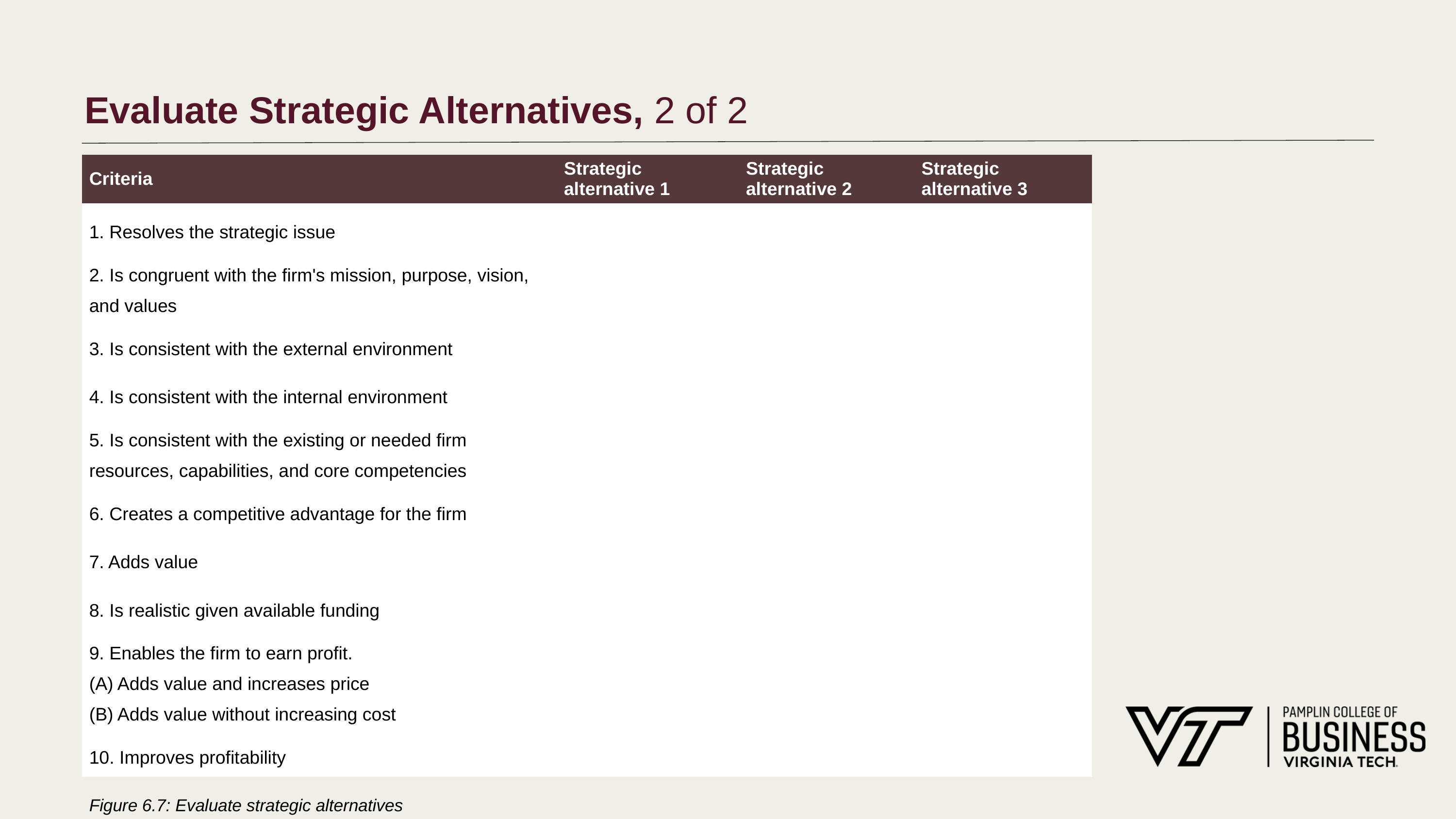

# Evaluate Strategic Alternatives, 2 of 2
| Criteria | Strategic alternative 1 | Strategic alternative 2 | Strategic alternative 3 |
| --- | --- | --- | --- |
| 1. Resolves the strategic issue |  |  |  |
| 2. Is congruent with the firm's mission, purpose, vision, and values |  |  |  |
| 3. Is consistent with the external environment |  |  |  |
| 4. Is consistent with the internal environment |  |  |  |
| 5. Is consistent with the existing or needed firm resources, capabilities, and core competencies |  |  |  |
| 6. Creates a competitive advantage for the firm |  |  |  |
| 7. Adds value |  |  |  |
| 8. Is realistic given available funding |  |  |  |
| 9. Enables the firm to earn profit. (A) Adds value and increases price (B) Adds value without increasing cost |  |  |  |
| 10. Improves profitability |  |  |  |

Figure 6.7: Evaluate strategic alternatives